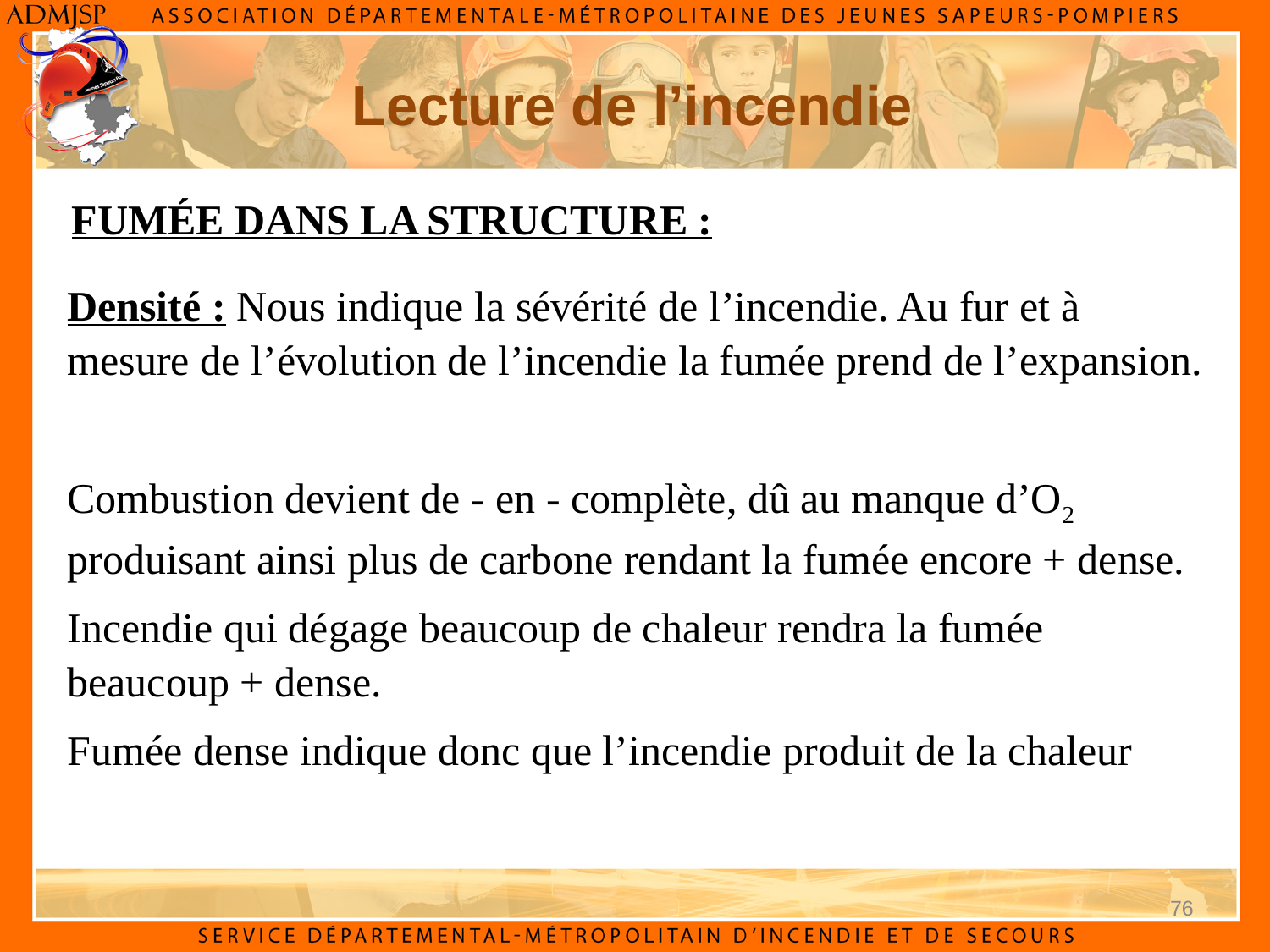

Lecture de l’incendie
fumée dans la structure :
Densité : Nous indique la sévérité de l’incendie. Au fur et à mesure de l’évolution de l’incendie la fumée prend de l’expansion.

Combustion devient de - en - complète, dû au manque d’O2 produisant ainsi plus de carbone rendant la fumée encore + dense.
Incendie qui dégage beaucoup de chaleur rendra la fumée beaucoup + dense.
Fumée dense indique donc que l’incendie produit de la chaleur
76